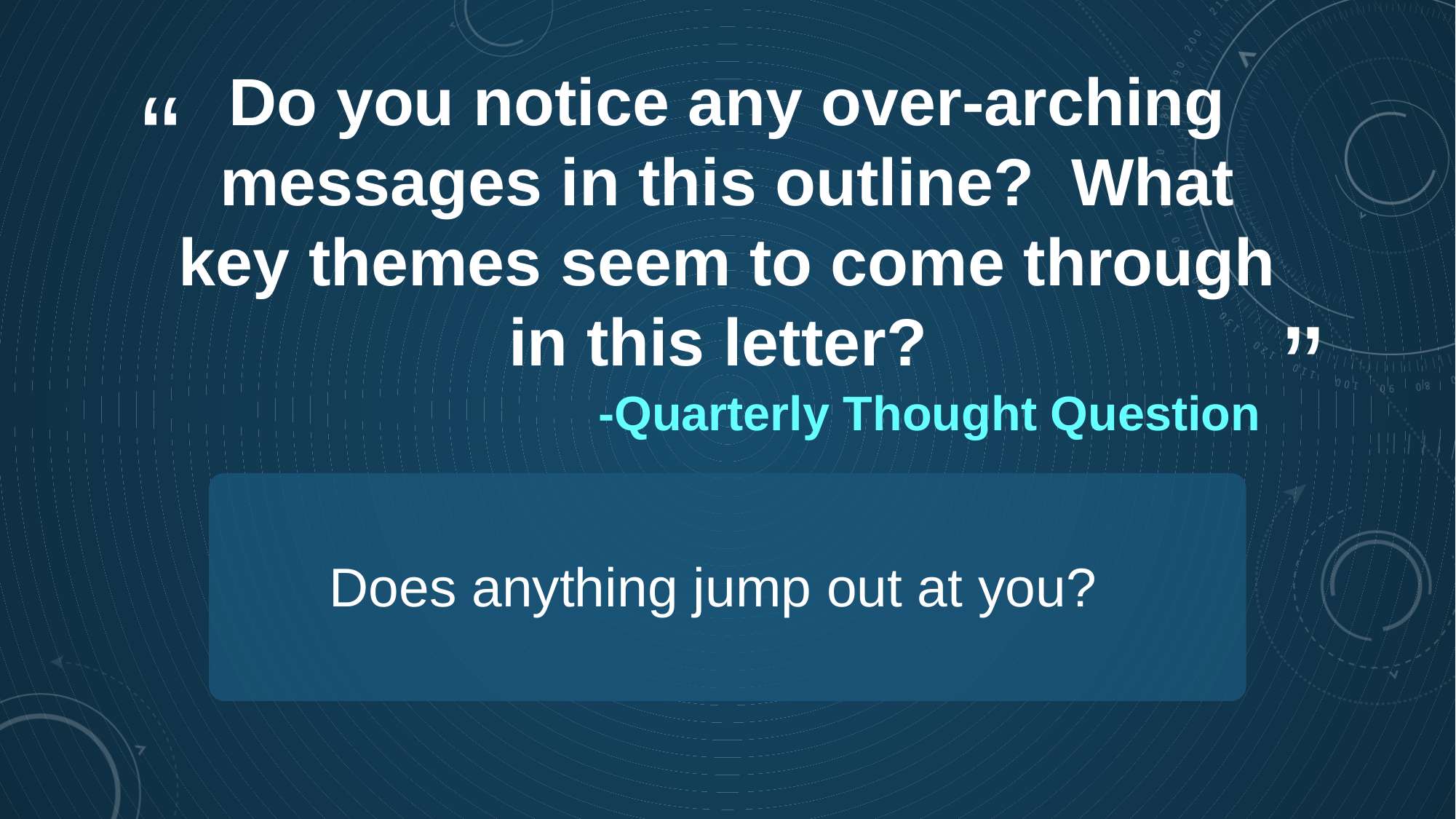

# Do you notice any over-arching messages in this outline?  What key themes seem to come through in this letter?
-Quarterly Thought Question
Does anything jump out at you?